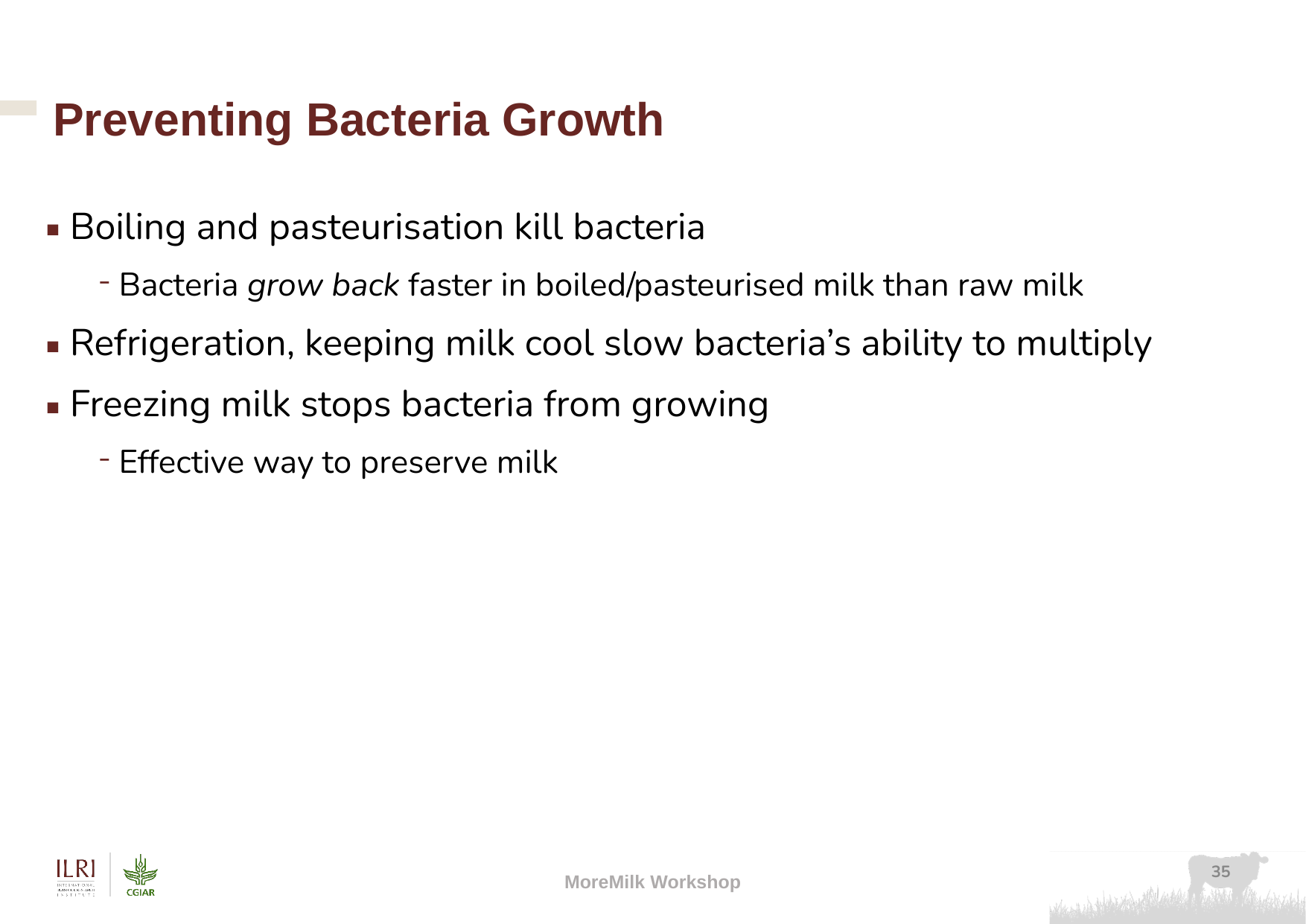

# Preventing Bacteria Growth
Boiling and pasteurisation kill bacteria
Bacteria grow back faster in boiled/pasteurised milk than raw milk
Refrigeration, keeping milk cool slow bacteria’s ability to multiply
Freezing milk stops bacteria from growing
Effective way to preserve milk